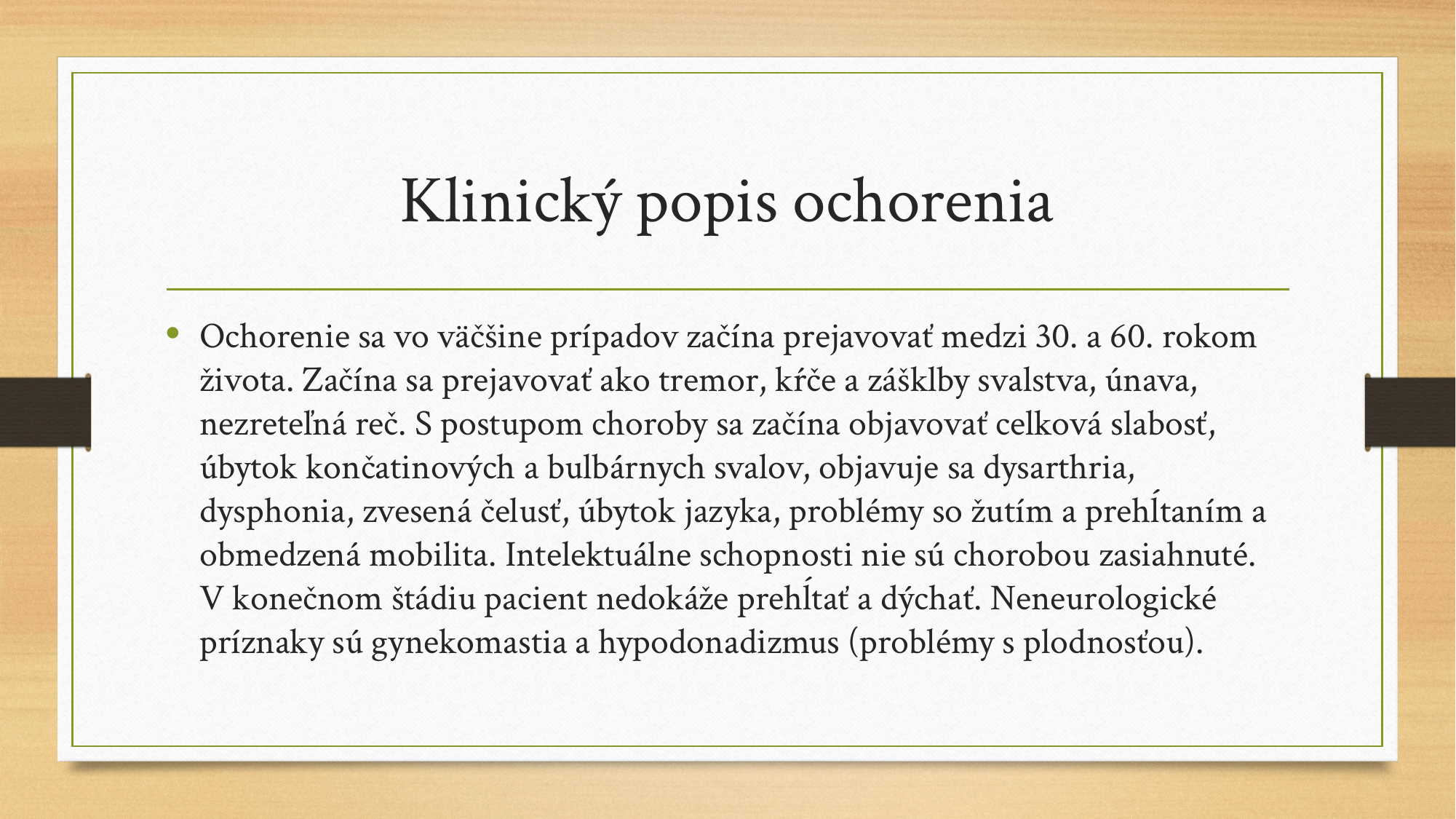

# Klinický popis ochorenia
Ochorenie sa vo väčšine prípadov začína prejavovať medzi 30. a 60. rokom života. Začína sa prejavovať ako tremor, kŕče a zášklby svalstva, únava, nezreteľná reč. S postupom choroby sa začína objavovať celková slabosť, úbytok končatinových a bulbárnych svalov, objavuje sa dysarthria, dysphonia, zvesená čelusť, úbytok jazyka, problémy so žutím a prehĺtaním a obmedzená mobilita. Intelektuálne schopnosti nie sú chorobou zasiahnuté. V konečnom štádiu pacient nedokáže prehĺtať a dýchať. Neneurologické príznaky sú gynekomastia a hypodonadizmus (problémy s plodnosťou).